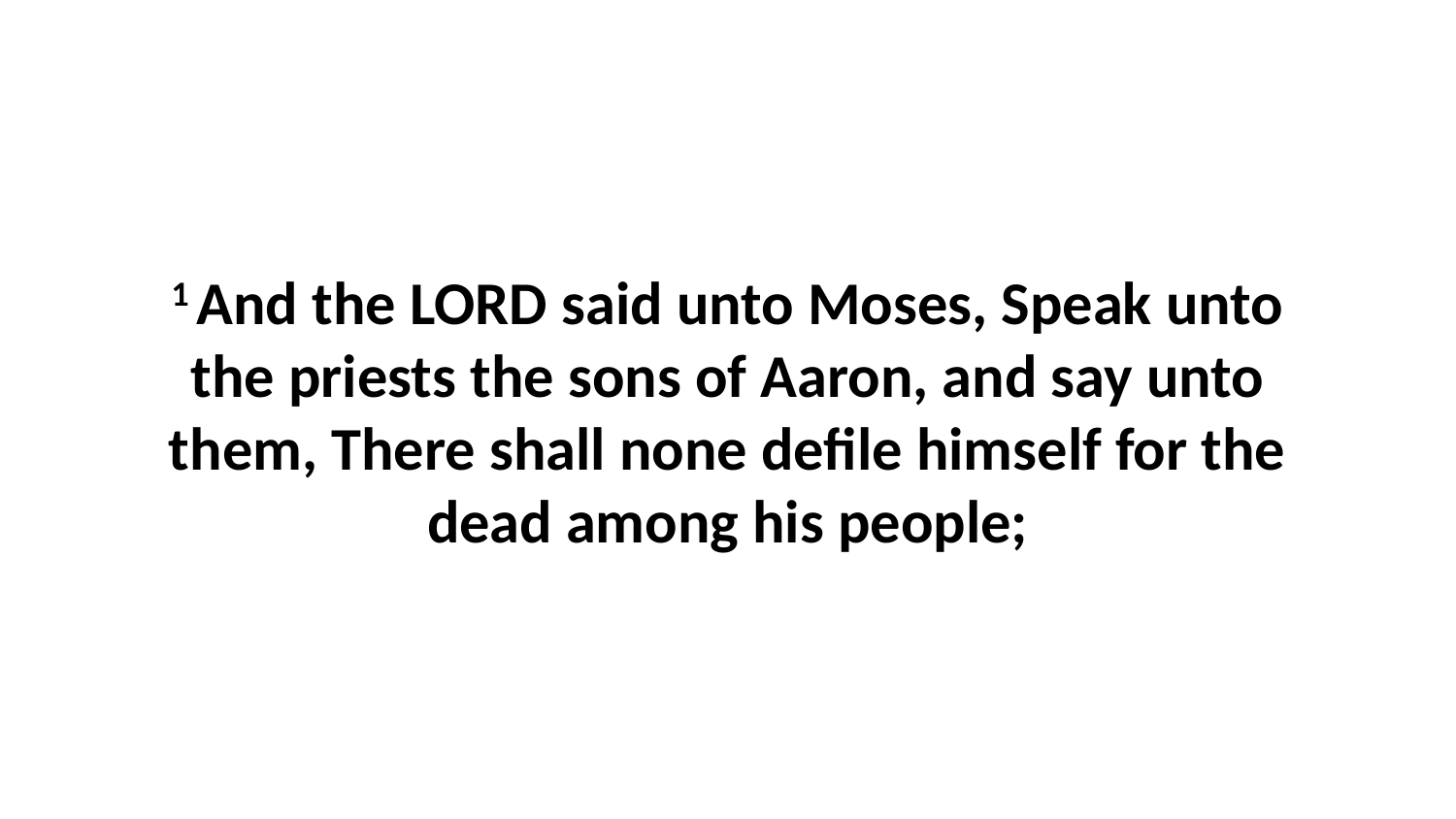

1 And the LORD said unto Moses, Speak unto the priests the sons of Aaron, and say unto them, There shall none defile himself for the dead among his people;